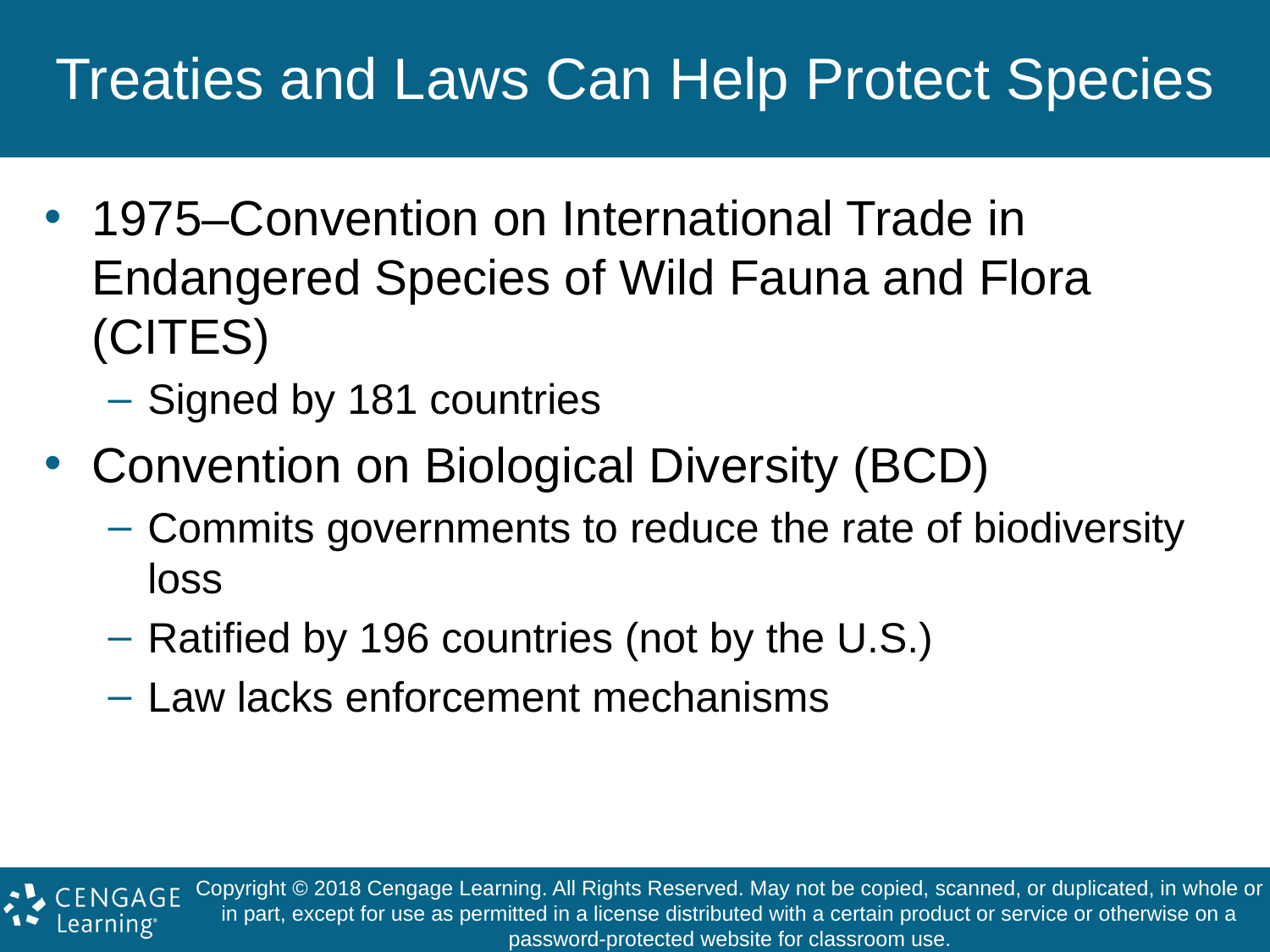

# Treaties and Laws Can Help Protect Species
1975–Convention on International Trade in Endangered Species of Wild Fauna and Flora (CITES)
Signed by 181 countries
Convention on Biological Diversity (BCD)
Commits governments to reduce the rate of biodiversity loss
Ratified by 196 countries (not by the U.S.)
Law lacks enforcement mechanisms